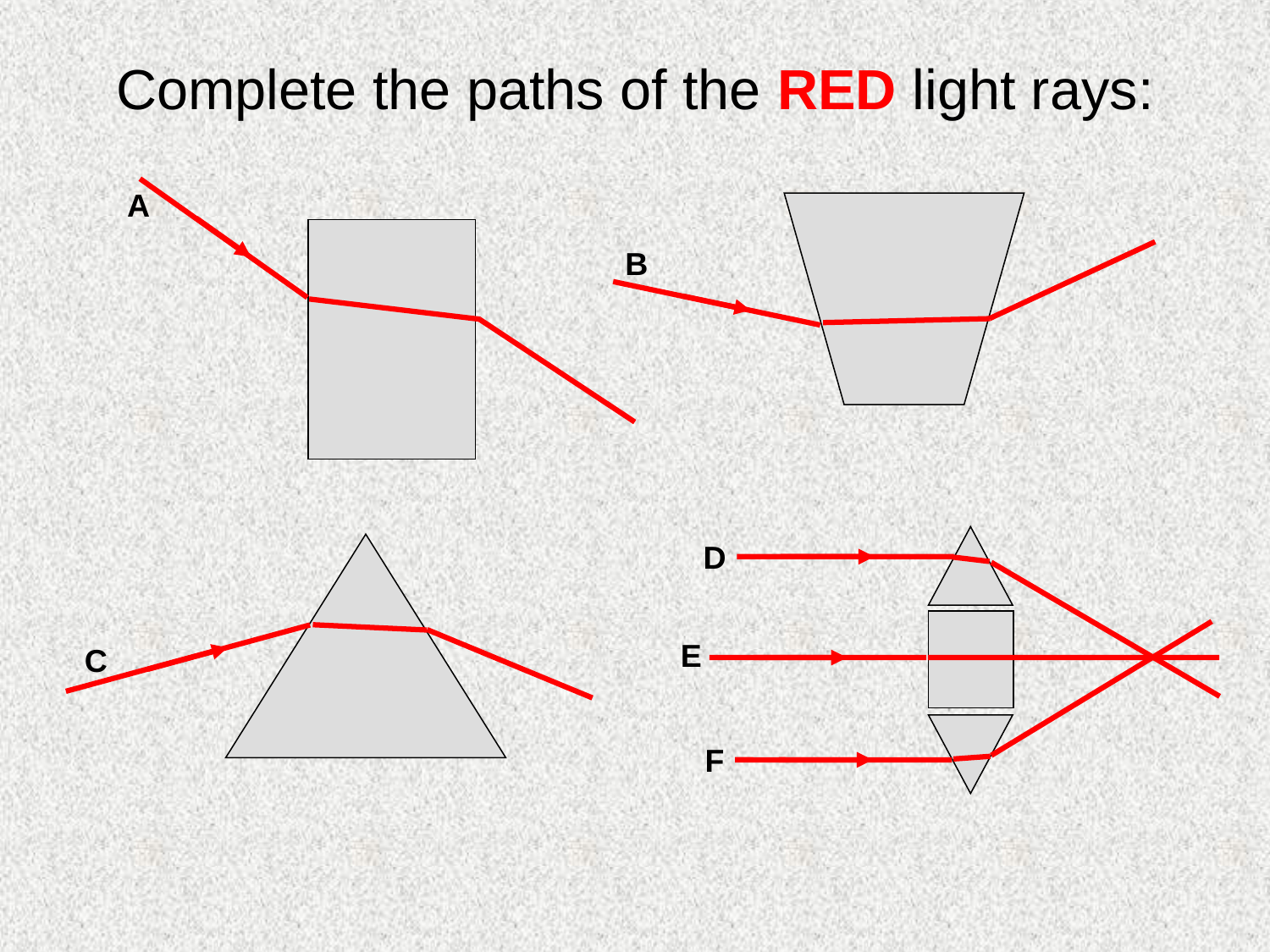

# Complete the paths of the RED light rays:

A

B

D

E

F

C